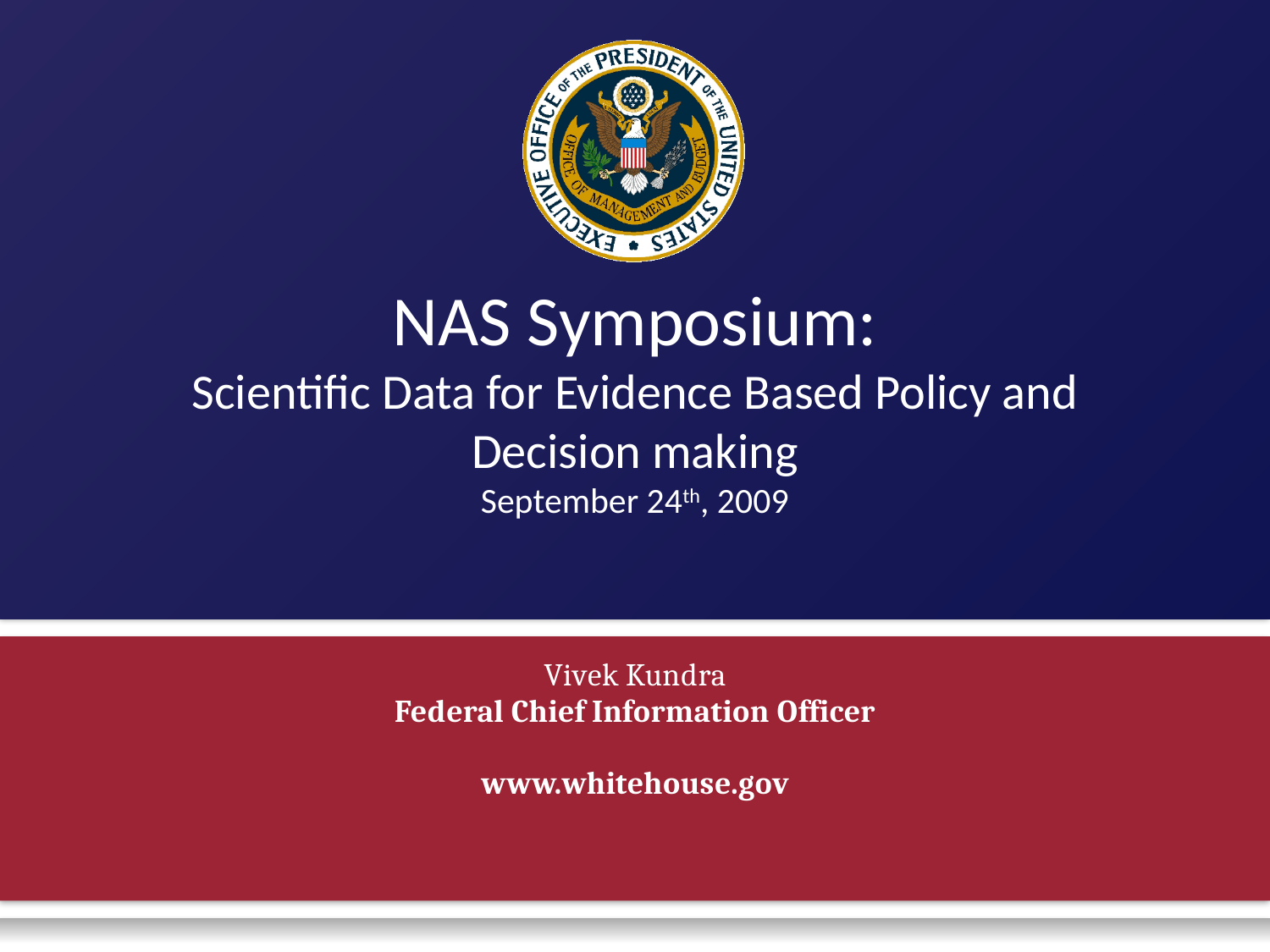

# NAS Symposium: Scientific Data for Evidence Based Policy and Decision making September 24th, 2009
Vivek Kundra
Federal Chief Information Officer

www.whitehouse.gov